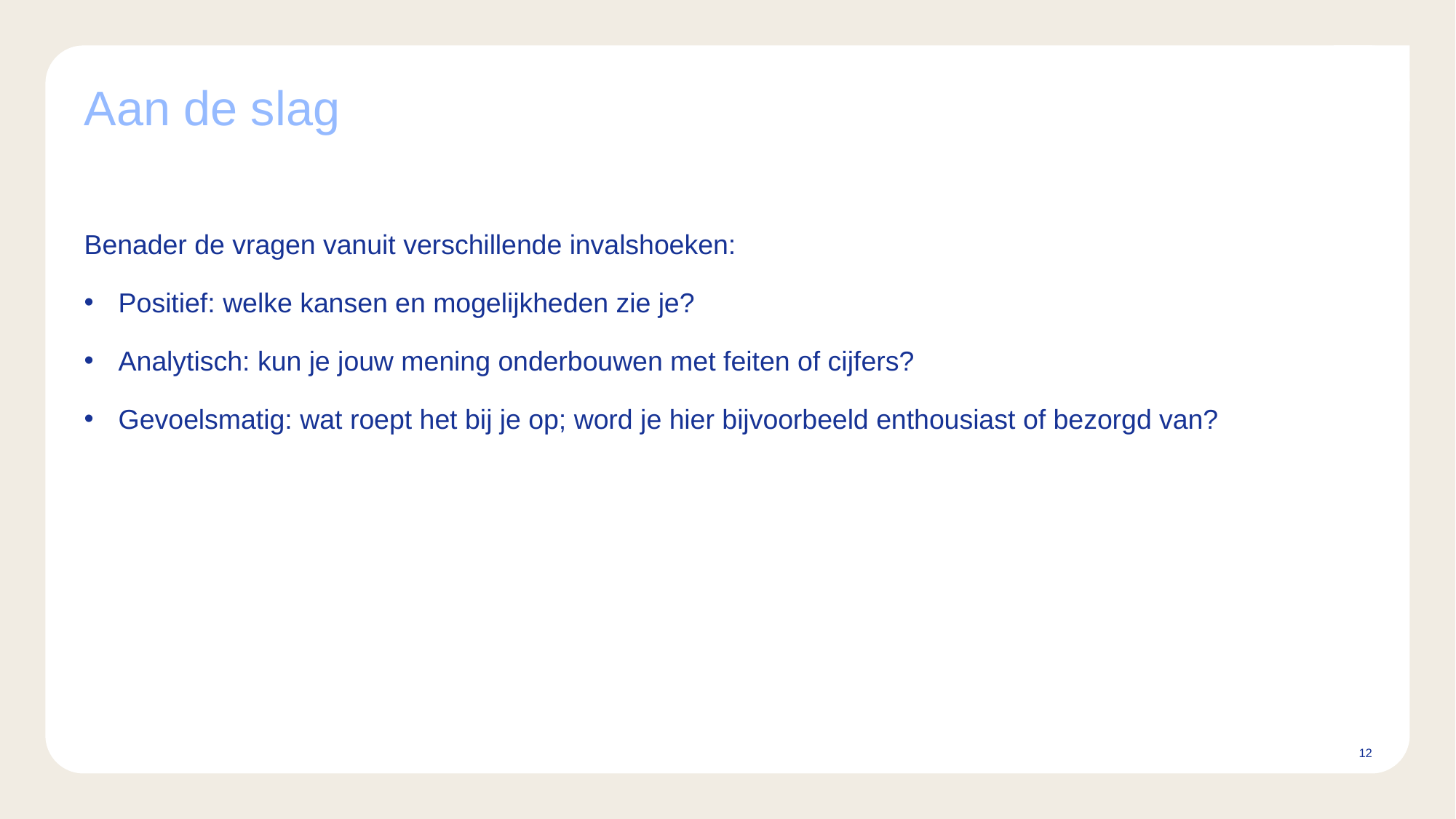

# Aan de slag
Benader de vragen vanuit verschillende invalshoeken:
Positief: welke kansen en mogelijkheden zie je?
Analytisch: kun je jouw mening onderbouwen met feiten of cijfers?
Gevoelsmatig: wat roept het bij je op; word je hier bijvoorbeeld enthousiast of bezorgd van?
12